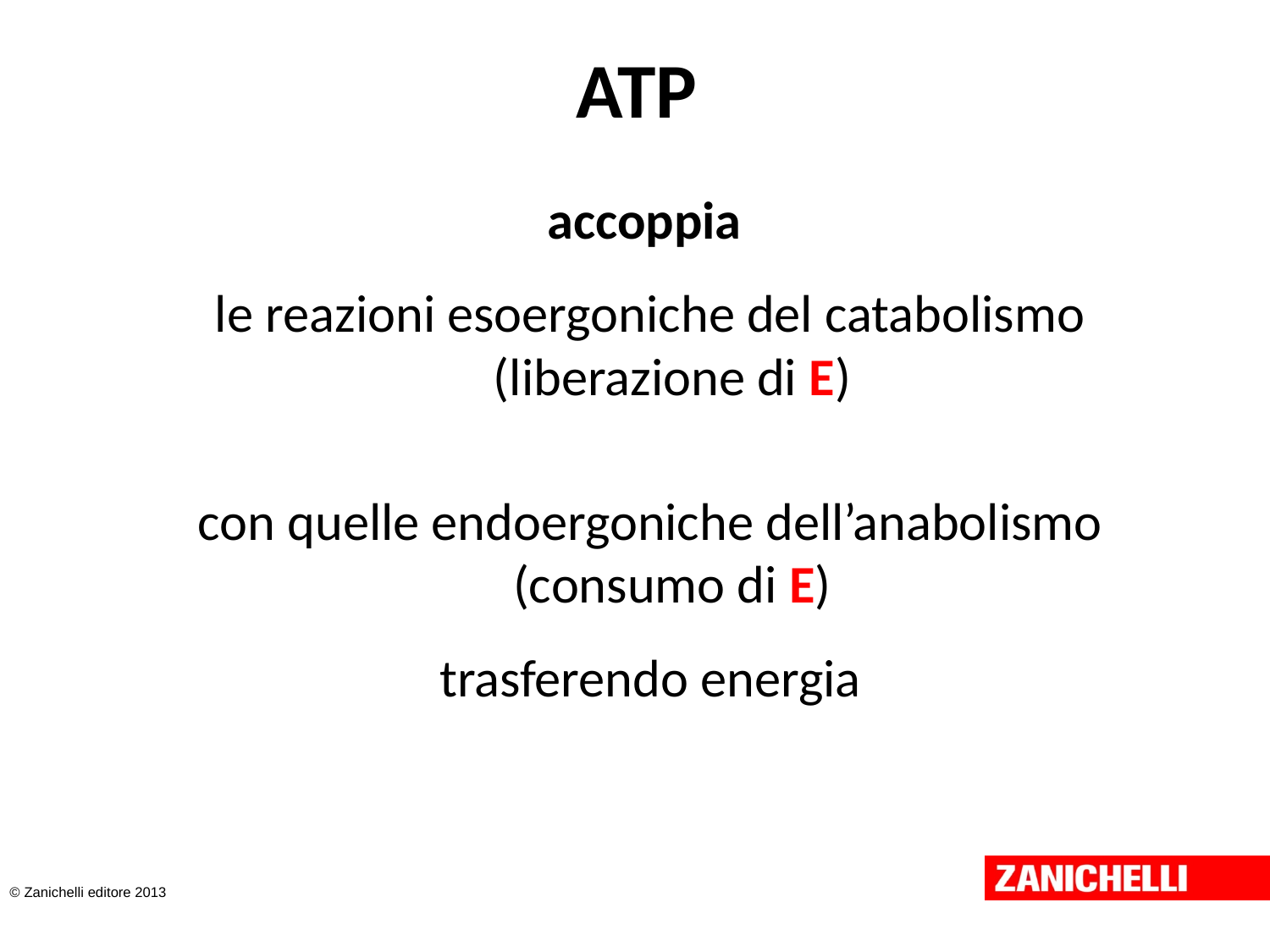

# ATP
accoppia
le reazioni esoergoniche del catabolismo (liberazione di E)

con quelle endoergoniche dell’anabolismo (consumo di E)
trasferendo energia